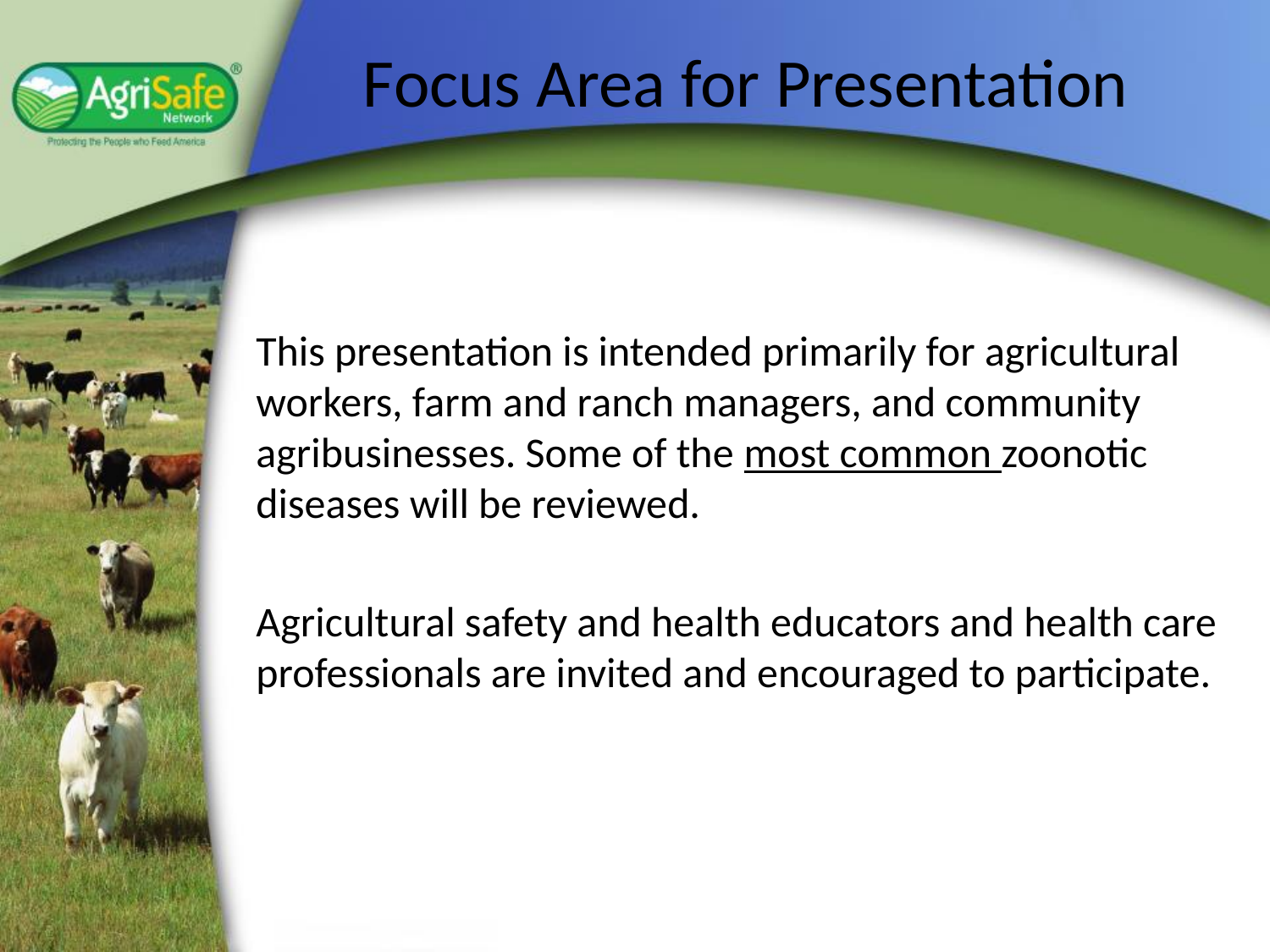

# Focus Area for Presentation
This presentation is intended primarily for agricultural workers, farm and ranch managers, and community agribusinesses. Some of the most common zoonotic diseases will be reviewed.

Agricultural safety and health educators and health care professionals are invited and encouraged to participate.